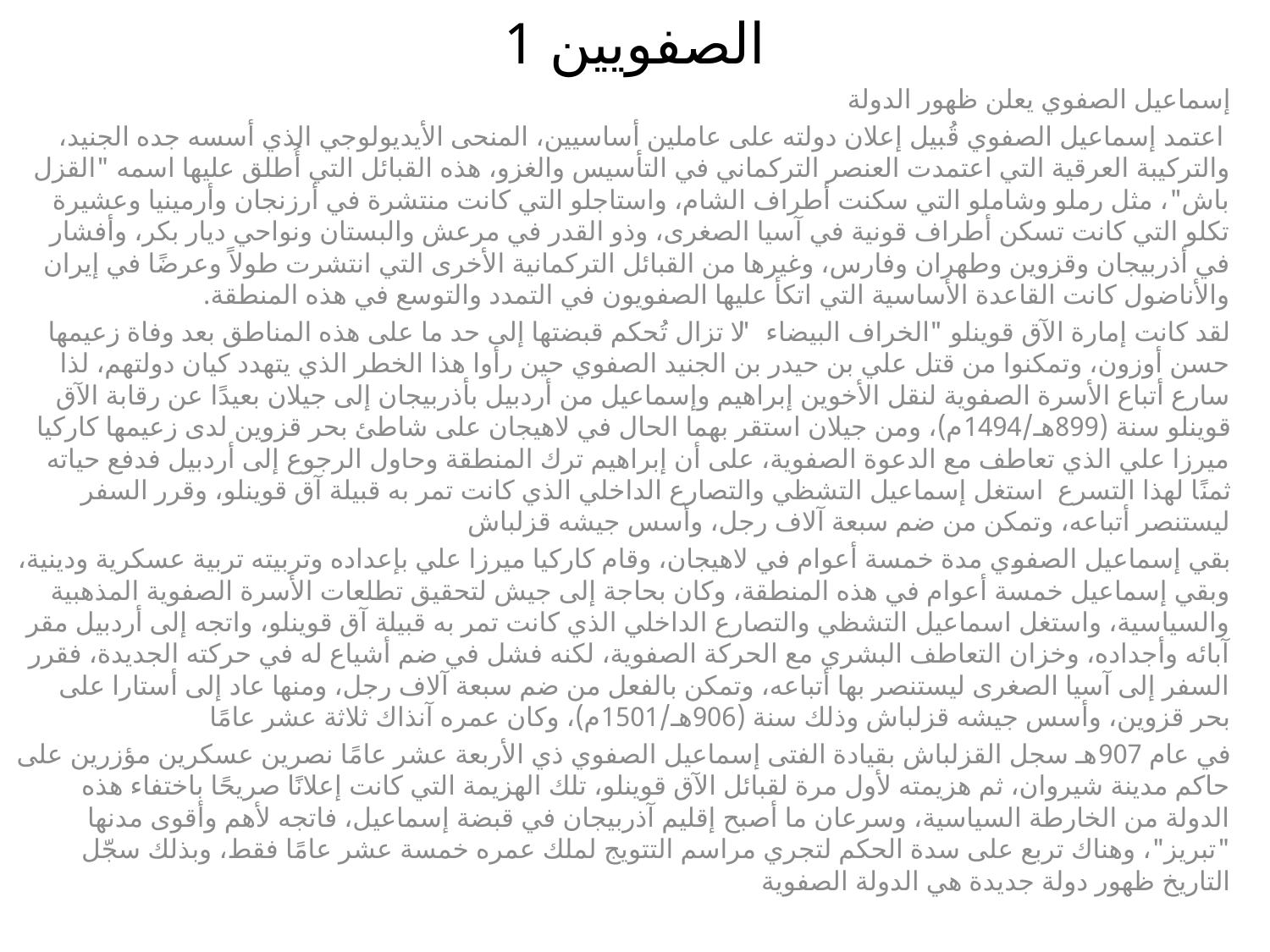

# الصفويين 1
إسماعيل الصفوي يعلن ظهور الدولة
 اعتمد إسماعيل الصفوي قُبيل إعلان دولته على عاملين أساسيين، المنحى الأيديولوجي الذي أسسه جده الجنيد، والتركيبة العرقية التي اعتمدت العنصر التركماني في التأسيس والغزو، هذه القبائل التي أُطلق عليها اسمه "القزل باش"، مثل رملو وشاملو التي سكنت أطراف الشام، واستاجلو التي كانت منتشرة في أرزنجان وأرمينيا وعشيرة تكلو التي كانت تسكن أطراف قونية في آسيا الصغرى، وذو القدر في مرعش والبستان ونواحي ديار بكر، وأفشار في أذربيجان وقزوين وطهران وفارس، وغيرها من القبائل التركمانية الأخرى التي انتشرت طولاً وعرضًا في إيران والأناضول كانت القاعدة الأساسية التي اتكأ عليها الصفويون في التمدد والتوسع في هذه المنطقة.
لقد كانت إمارة الآق قوينلو "الخراف البيضاء" لا تزال تُحكم قبضتها إلى حد ما على هذه المناطق بعد وفاة زعيمها حسن أوزون، وتمكنوا من قتل علي بن حيدر بن الجنيد الصفوي حين رأوا هذا الخطر الذي يتهدد كيان دولتهم، لذا سارع أتباع الأسرة الصفوية لنقل الأخوين إبراهيم وإسماعيل من أردبيل بأذربيجان إلى جيلان بعيدًا عن رقابة الآق قوينلو سنة (899هـ/1494م)، ومن جيلان استقر بهما الحال في لاهيجان على شاطئ بحر قزوين لدى زعيمها كاركيا ميرزا علي الذي تعاطف مع الدعوة الصفوية، على أن إبراهيم ترك المنطقة وحاول الرجوع إلى أردبيل فدفع حياته ثمنًا لهذا التسرع  استغل إسماعيل التشظي والتصارع الداخلي الذي كانت تمر به قبيلة آق قوينلو، وقرر السفر ليستنصر أتباعه، وتمكن من ضم سبعة آلاف رجل، وأسس جيشه قزلباش
بقي إسماعيل الصفوي مدة خمسة أعوام في لاهيجان، وقام كاركيا ميرزا علي بإعداده وتربيته تربية عسكرية ودينية، وبقي إسماعيل خمسة أعوام في هذه المنطقة، وكان بحاجة إلى جيش لتحقيق تطلعات الأسرة الصفوية المذهبية والسياسية، واستغل اسماعيل التشظي والتصارع الداخلي الذي كانت تمر به قبيلة آق قوينلو، واتجه إلى أردبيل مقر آبائه وأجداده، وخزان التعاطف البشري مع الحركة الصفوية، لكنه فشل في ضم أشياع له في حركته الجديدة، فقرر السفر إلى آسيا الصغرى ليستنصر بها أتباعه، وتمكن بالفعل من ضم سبعة آلاف رجل، ومنها عاد إلى أستارا على بحر قزوين، وأسس جيشه قزلباش وذلك سنة (906هـ/1501م)، وكان عمره آنذاك ثلاثة عشر عامًا
في عام 907هـ سجل القزلباش بقيادة الفتى إسماعيل الصفوي ذي الأربعة عشر عامًا نصرين عسكرين مؤزرين على حاكم مدينة شيروان، ثم هزيمته لأول مرة لقبائل الآق قوينلو، تلك الهزيمة التي كانت إعلانًا صريحًا باختفاء هذه الدولة من الخارطة السياسية، وسرعان ما أصبح إقليم آذربيجان في قبضة إسماعيل، فاتجه لأهم وأقوى مدنها "تبريز"، وهناك تربع على سدة الحكم لتجري مراسم التتويج لملك عمره خمسة عشر عامًا فقط، وبذلك سجّل التاريخ ظهور دولة جديدة هي الدولة الصفوية